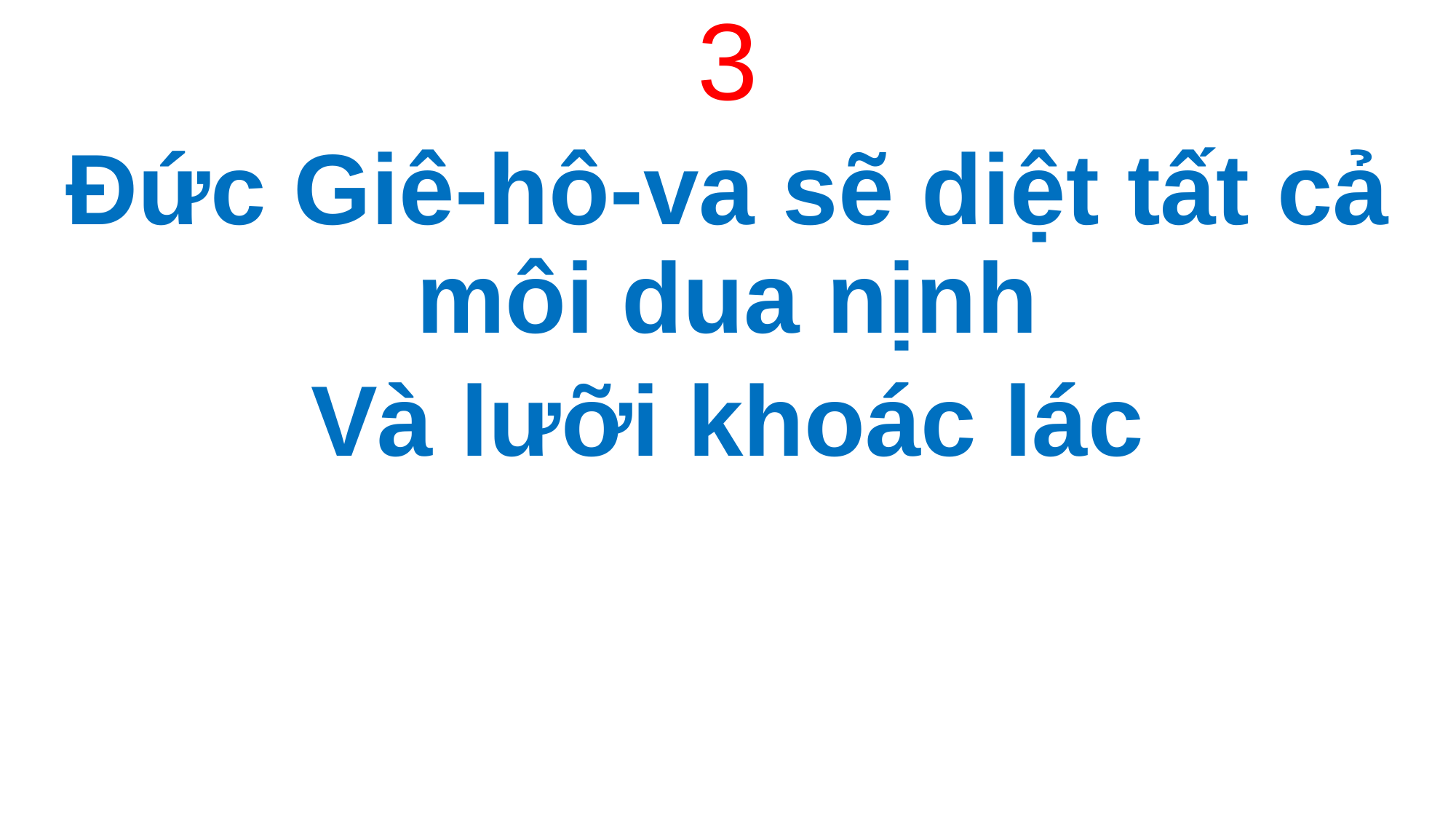

3
Đức Giê-hô-va sẽ diệt tất cả môi dua nịnh
Và lưỡi khoác lác